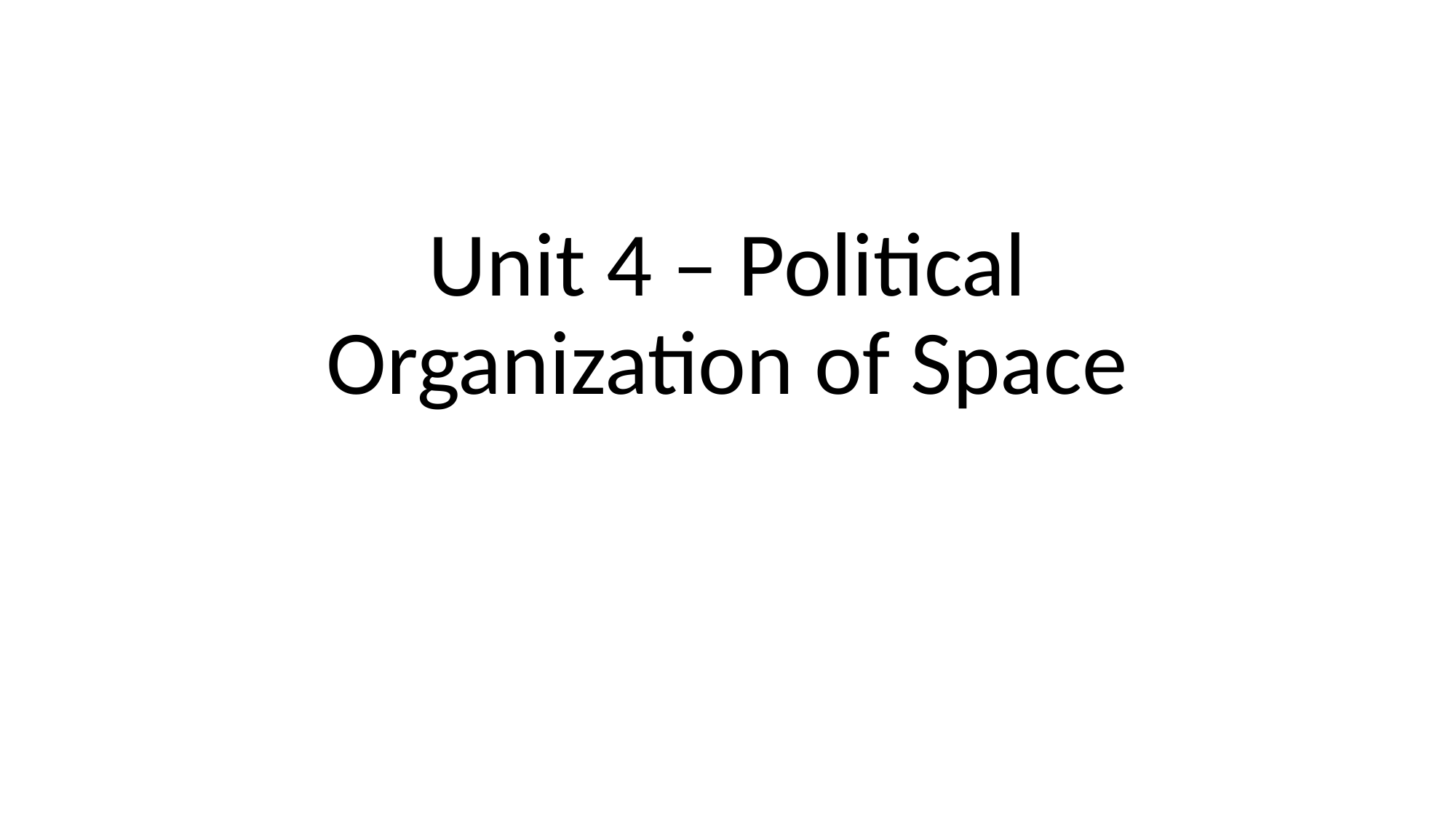

# Unit 4 – Political Organization of Space